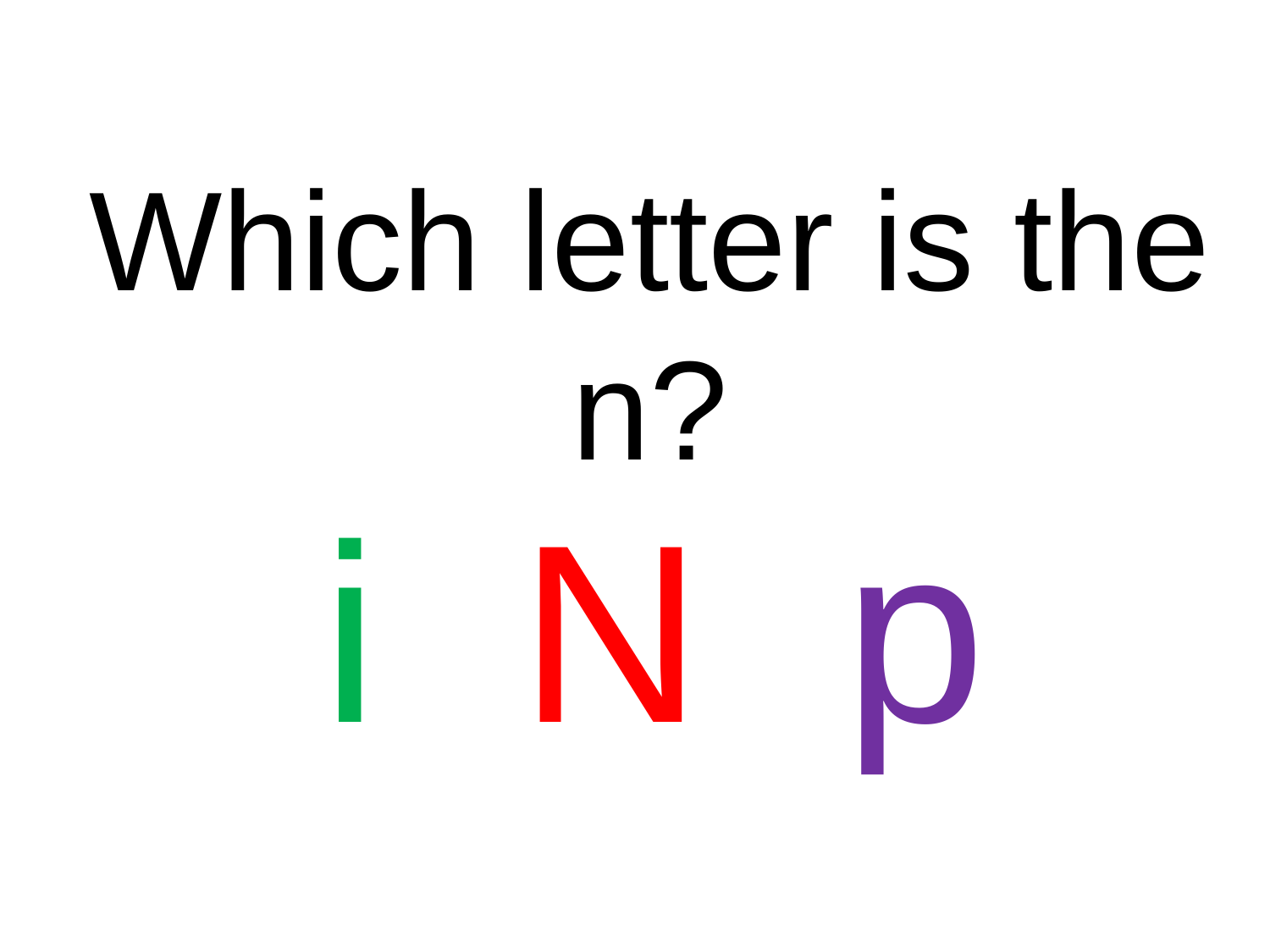

Which letter is the n?
i  N  p